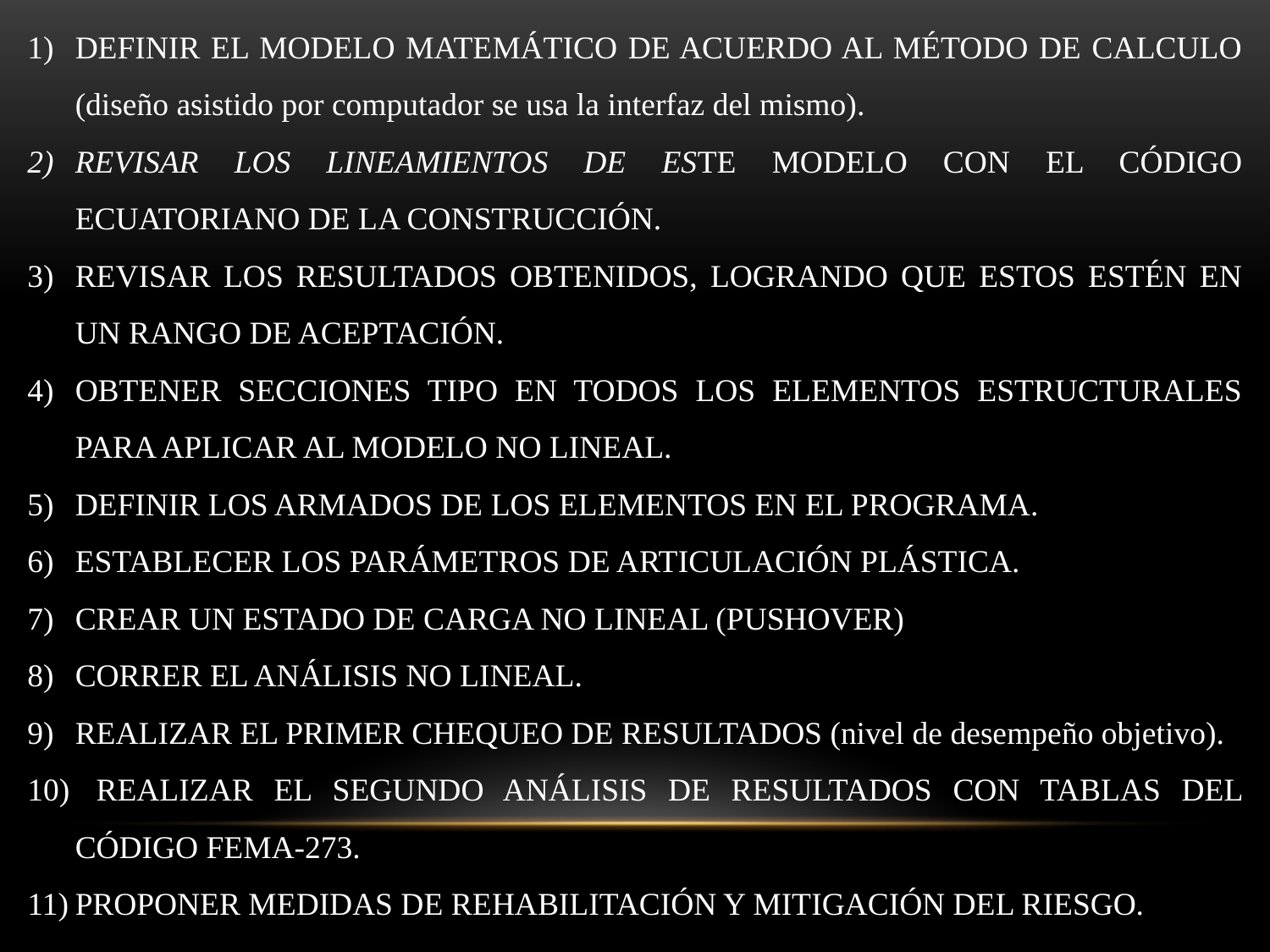

DEFINIR EL MODELO MATEMÁTICO DE ACUERDO AL MÉTODO DE CALCULO (diseño asistido por computador se usa la interfaz del mismo).
REVISAR LOS LINEAMIENTOS DE ESTE MODELO CON EL CÓDIGO ECUATORIANO DE LA CONSTRUCCIÓN.
REVISAR LOS RESULTADOS OBTENIDOS, LOGRANDO QUE ESTOS ESTÉN EN UN RANGO DE ACEPTACIÓN.
OBTENER SECCIONES TIPO EN TODOS LOS ELEMENTOS ESTRUCTURALES PARA APLICAR AL MODELO NO LINEAL.
DEFINIR LOS ARMADOS DE LOS ELEMENTOS EN EL PROGRAMA.
ESTABLECER LOS PARÁMETROS DE ARTICULACIÓN PLÁSTICA.
CREAR UN ESTADO DE CARGA NO LINEAL (PUSHOVER)
CORRER EL ANÁLISIS NO LINEAL.
REALIZAR EL PRIMER CHEQUEO DE RESULTADOS (nivel de desempeño objetivo).
 REALIZAR EL SEGUNDO ANÁLISIS DE RESULTADOS CON TABLAS DEL CÓDIGO FEMA-273.
PROPONER MEDIDAS DE REHABILITACIÓN Y MITIGACIÓN DEL RIESGO.